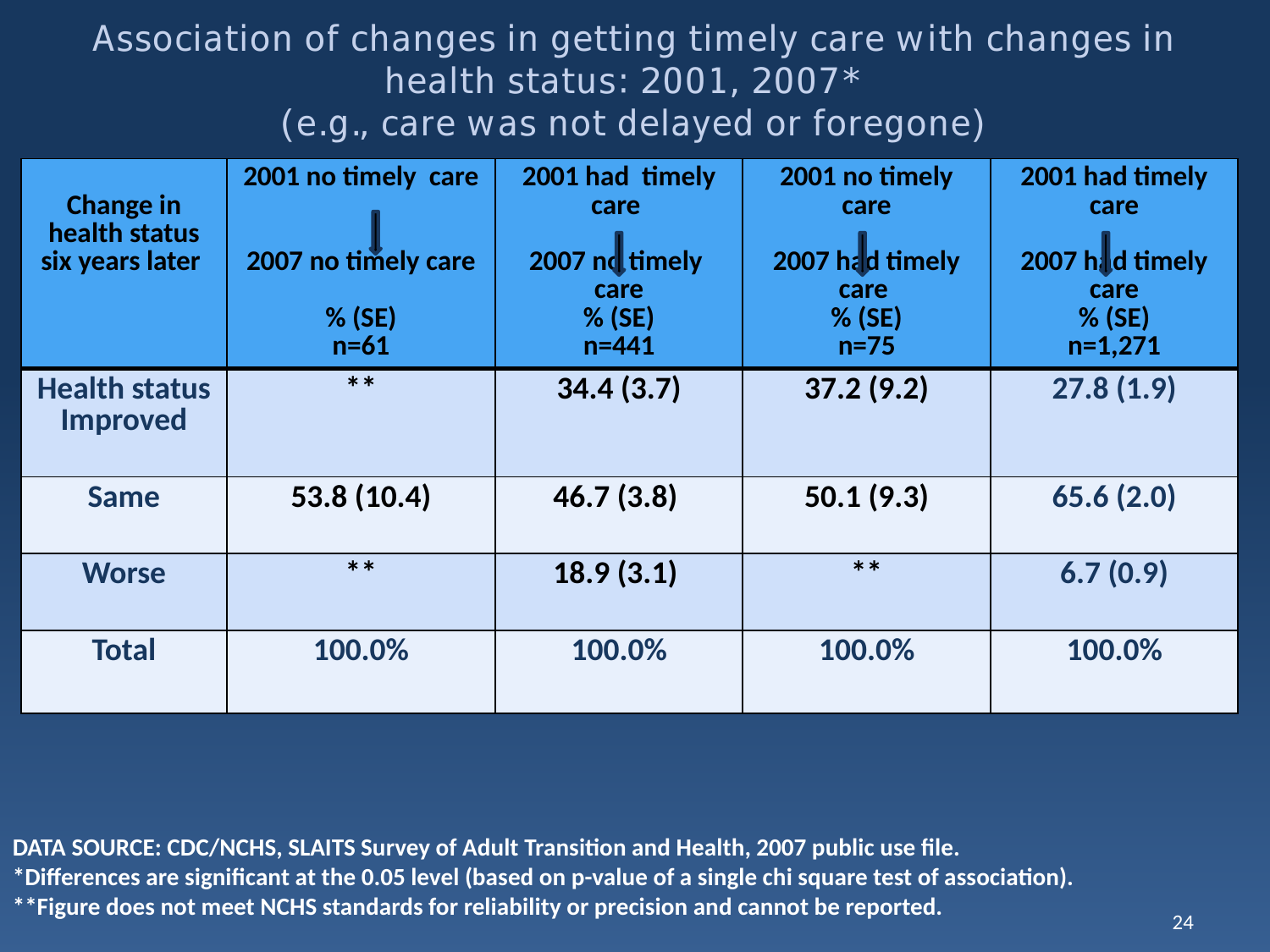

# Association of changes in getting timely care with changes in health status: 2001, 2007* (e.g., care was not delayed or foregone)
| Change in health status six years later | 2001 no timely care 2007 no timely care % (SE) n=61 | 2001 had timely care 2007 no timely care % (SE) n=441 | 2001 no timely care 2007 had timely care % (SE) n=75 | 2001 had timely care 2007 had timely care % (SE) n=1,271 |
| --- | --- | --- | --- | --- |
| Health status Improved | \*\* | 34.4 (3.7) | 37.2 (9.2) | 27.8 (1.9) |
| Same | 53.8 (10.4) | 46.7 (3.8) | 50.1 (9.3) | 65.6 (2.0) |
| Worse | \*\* | 18.9 (3.1) | \*\* | 6.7 (0.9) |
| Total | 100.0% | 100.0% | 100.0% | 100.0% |

DATA SOURCE: CDC/NCHS, SLAITS Survey of Adult Transition and Health, 2007 public use file.
*Differences are significant at the 0.05 level (based on p-value of a single chi square test of association).
**Figure does not meet NCHS standards for reliability or precision and cannot be reported.
24